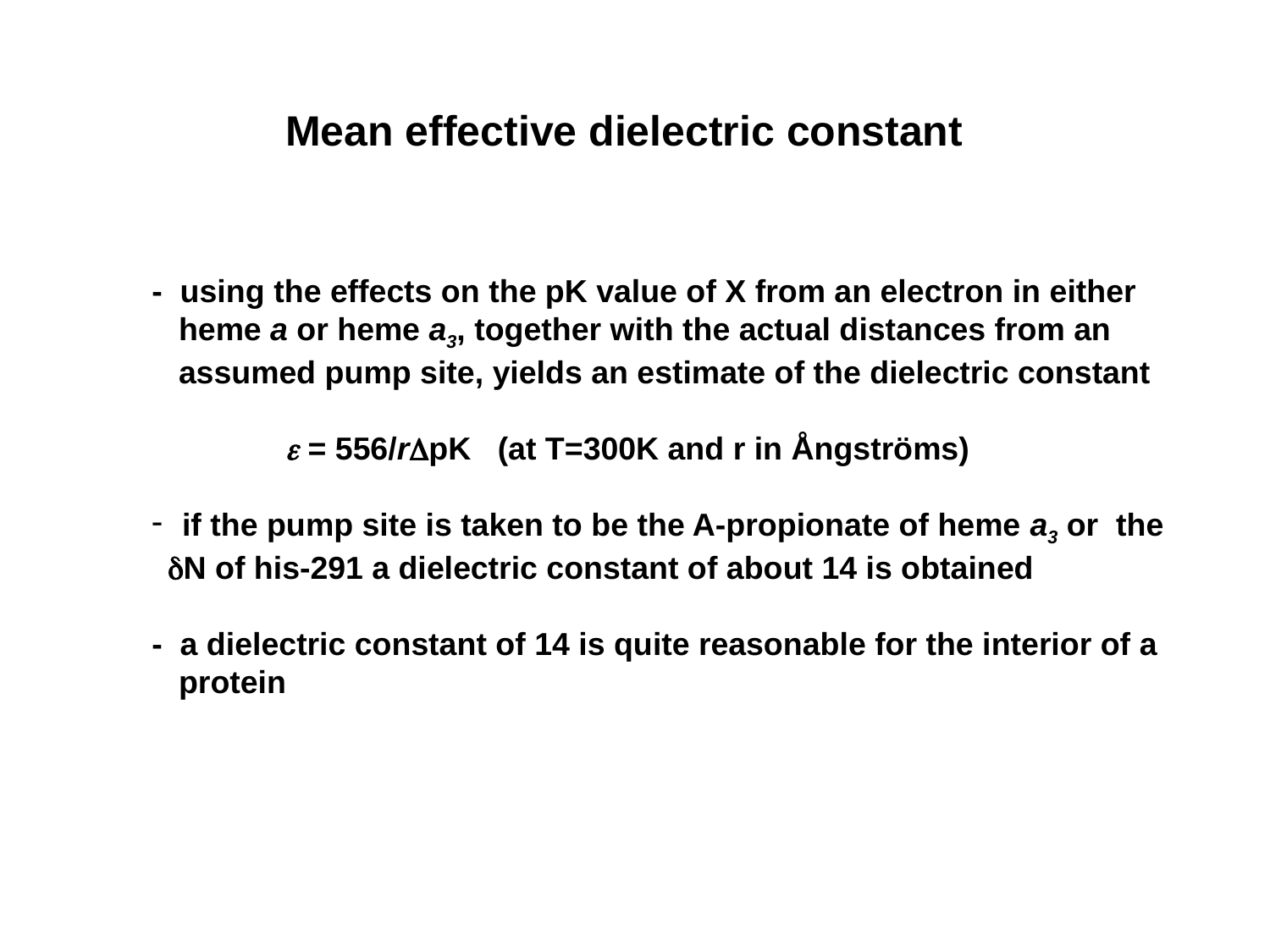

Mean effective dielectric constant
-  using the effects on the pK value of X from an electron in either
   heme a or heme a3, together with the actual distances from an
   assumed pump site, yields an estimate of the dielectric constant

               ε = 556/rΔpK   (at T=300K and r in Ångströms)

if the pump site is taken to be the A-propionate of heme a3 or  the
 δN of his-291 a dielectric constant of about 14 is obtained

-  a dielectric constant of 14 is quite reasonable for the interior of a
   protein